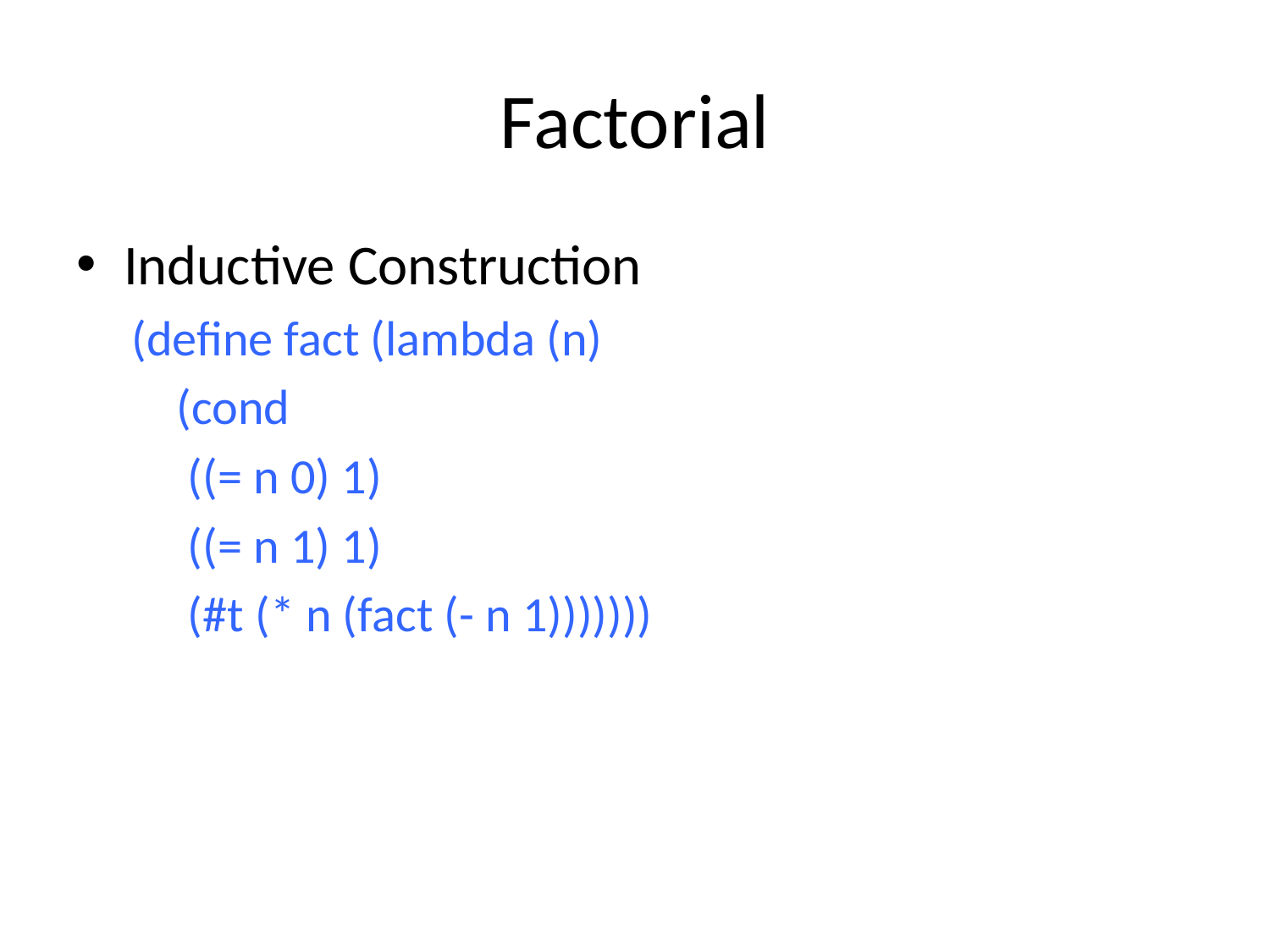

# Factorial
Inductive Construction
(define fact (lambda (n)
    (cond
     ((= n 0) 1)
     ((= n 1) 1)
     (#t (* n (fact (- n 1)))))))